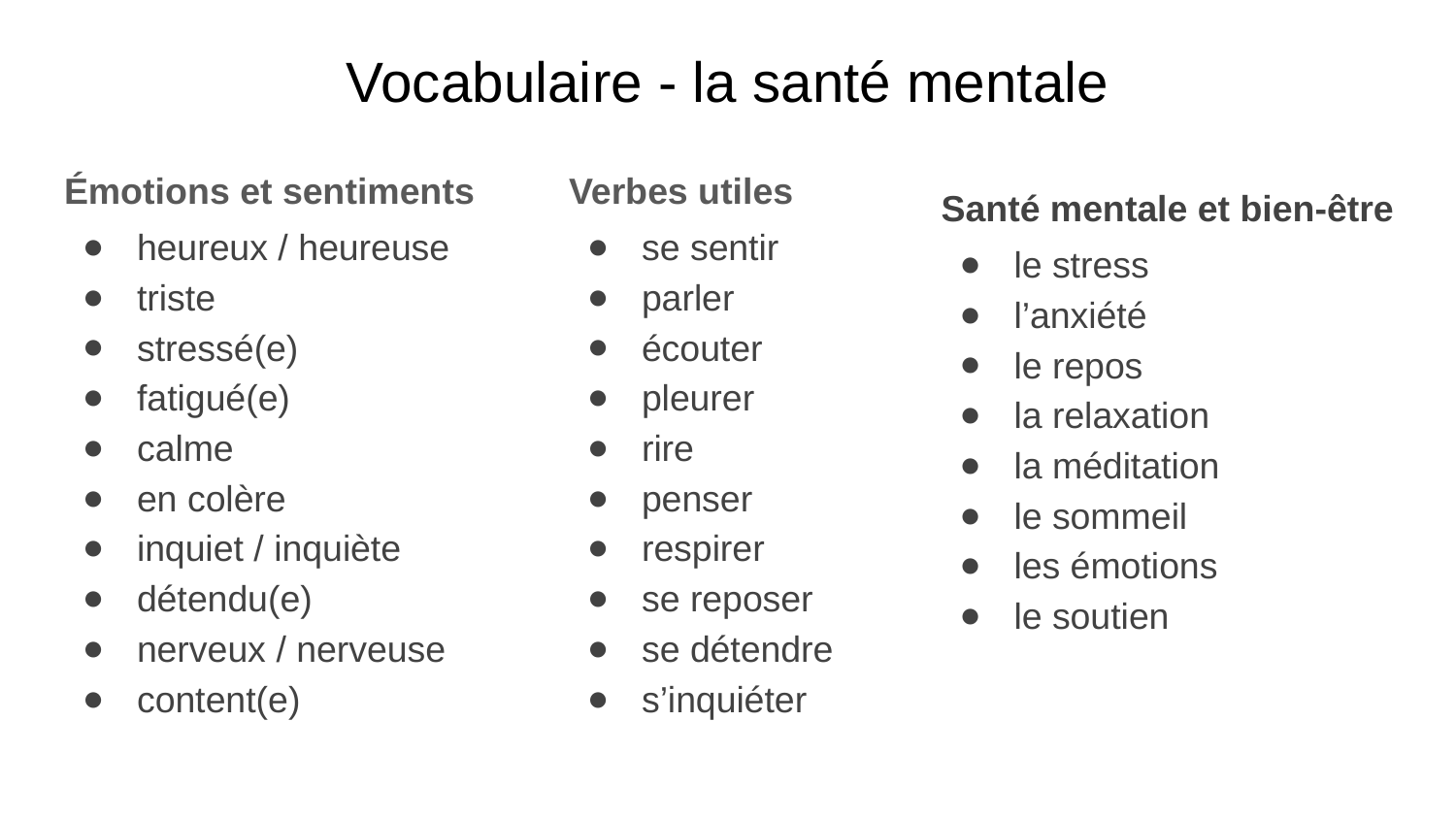

Vocabulaire - la santé mentale
Émotions et sentiments
heureux / heureuse
triste
stressé(e)
fatigué(e)
calme
en colère
inquiet / inquiète
détendu(e)
nerveux / nerveuse
content(e)
Verbes utiles
se sentir
parler
écouter
pleurer
rire
penser
respirer
se reposer
se détendre
s’inquiéter

Santé mentale et bien-être
le stress
l’anxiété
le repos
la relaxation
la méditation
le sommeil
les émotions
le soutien